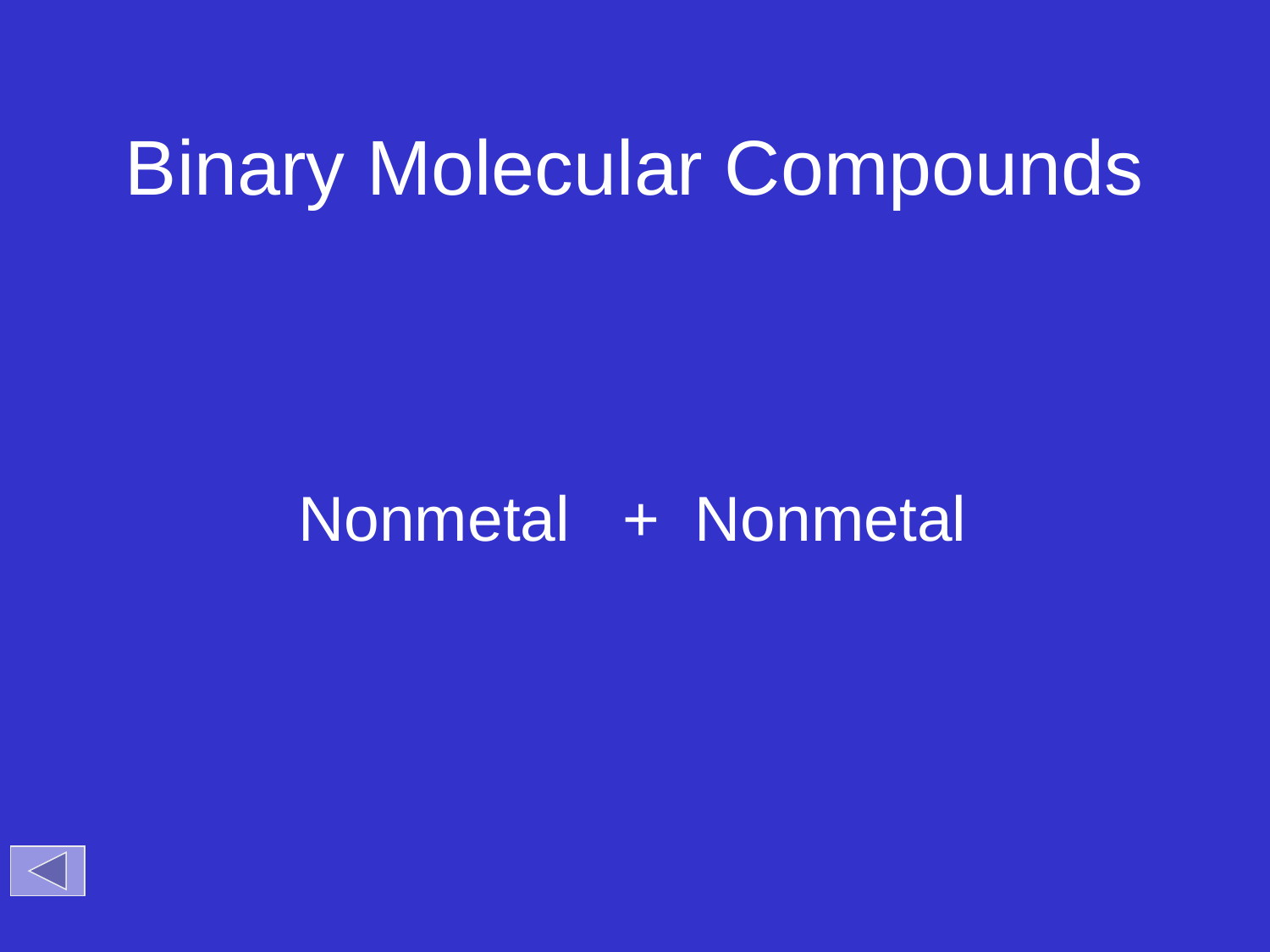

# Binary Molecular Compounds
Nonmetal   +  Nonmetal